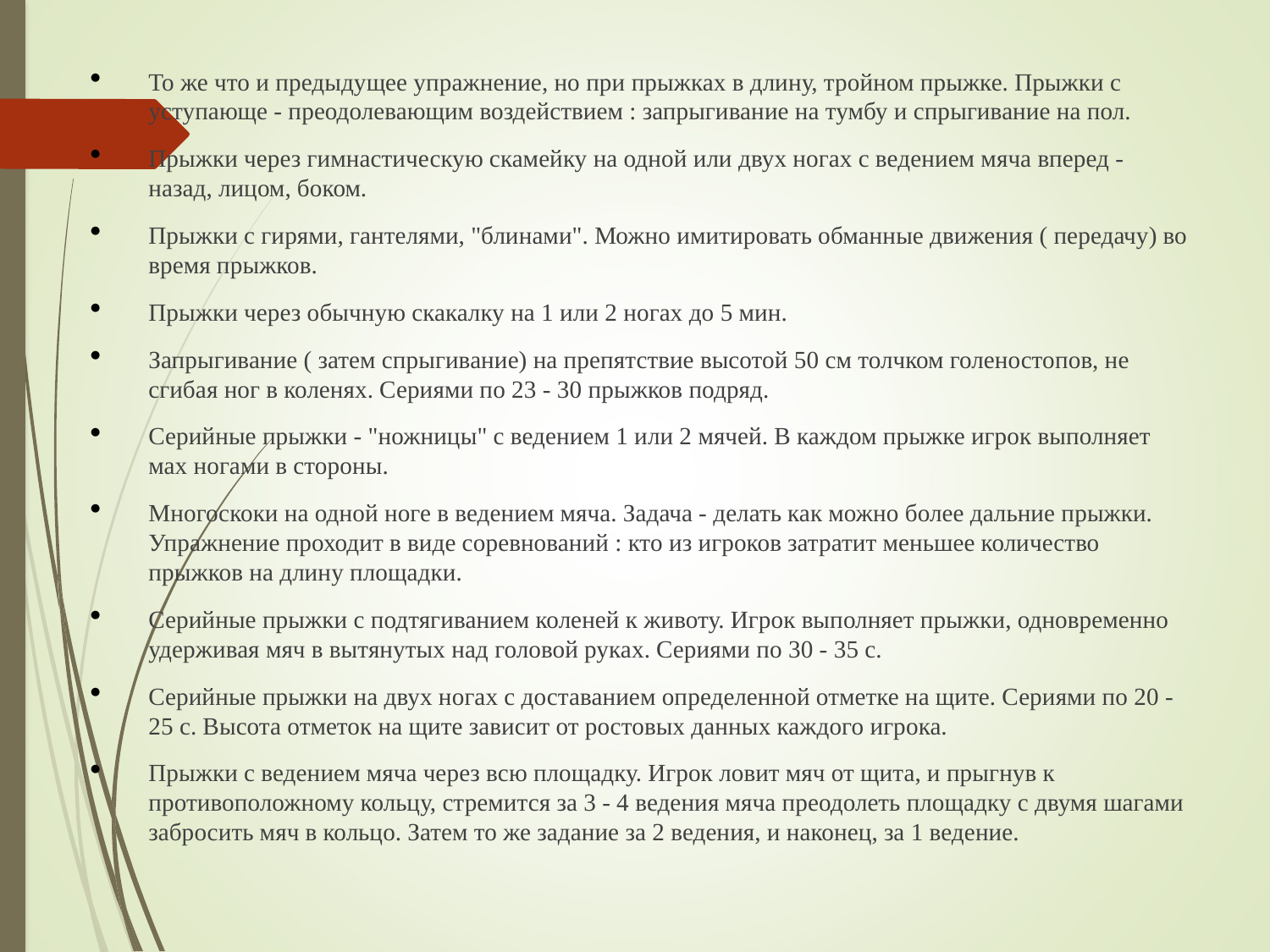

То же что и предыдущее упражнение, но при прыжках в длину, тройном прыжке. Прыжки с уступающе - преодолевающим воздействием : запрыгивание на тумбу и спрыгивание на пол.
Прыжки через гимнастическую скамейку на одной или двух ногах с ведением мяча вперед - назад, лицом, боком.
Прыжки с гирями, гантелями, "блинами". Можно имитировать обманные движения ( передачу) во время прыжков.
Прыжки через обычную скакалку на 1 или 2 ногах до 5 мин.
Запрыгивание ( затем спрыгивание) на препятствие высотой 50 см толчком голеностопов, не сгибая ног в коленях. Сериями по 23 - 30 прыжков подряд.
Серийные прыжки - "ножницы" с ведением 1 или 2 мячей. В каждом прыжке игрок выполняет мах ногами в стороны.
Многоскоки на одной ноге в ведением мяча. Задача - делать как можно более дальние прыжки. Упражнение проходит в виде соревнований : кто из игроков затратит меньшее количество прыжков на длину площадки.
Серийные прыжки с подтягиванием коленей к животу. Игрок выполняет прыжки, одновременно удерживая мяч в вытянутых над головой руках. Сериями по 30 - 35 с.
Серийные прыжки на двух ногах с доставанием определенной отметке на щите. Сериями по 20 -25 с. Высота отметок на щите зависит от ростовых данных каждого игрока.
Прыжки с ведением мяча через всю площадку. Игрок ловит мяч от щита, и прыгнув к противоположному кольцу, стремится за 3 - 4 ведения мяча преодолеть площадку с двумя шагами забросить мяч в кольцо. Затем то же задание за 2 ведения, и наконец, за 1 ведение.